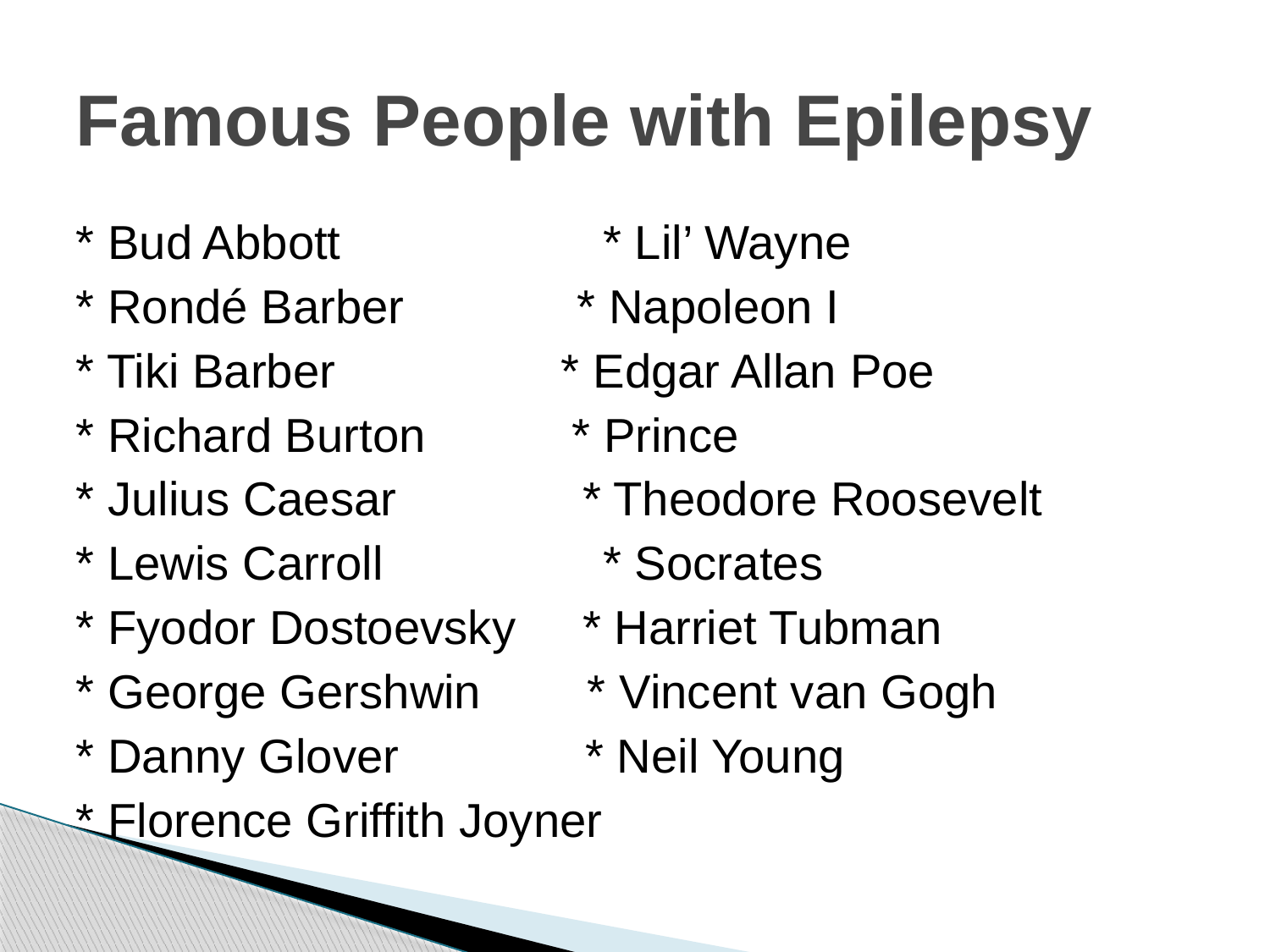

# Famous People with Epilepsy
* Bud Abbott	           * Lil’ Wayne
* Rondé Barber             * Napoleon I
* Tiki Barber                 * Edgar Allan Poe
* Richard Burton           * Prince
* Julius Caesar              * Theodore Roosevelt
* Lewis Carroll	           * Socrates
* Fyodor Dostoevsky     * Harriet Tubman
* George Gershwin        * Vincent van Gogh
* Danny Glover              * Neil Young
* Florence Griffith Joyner